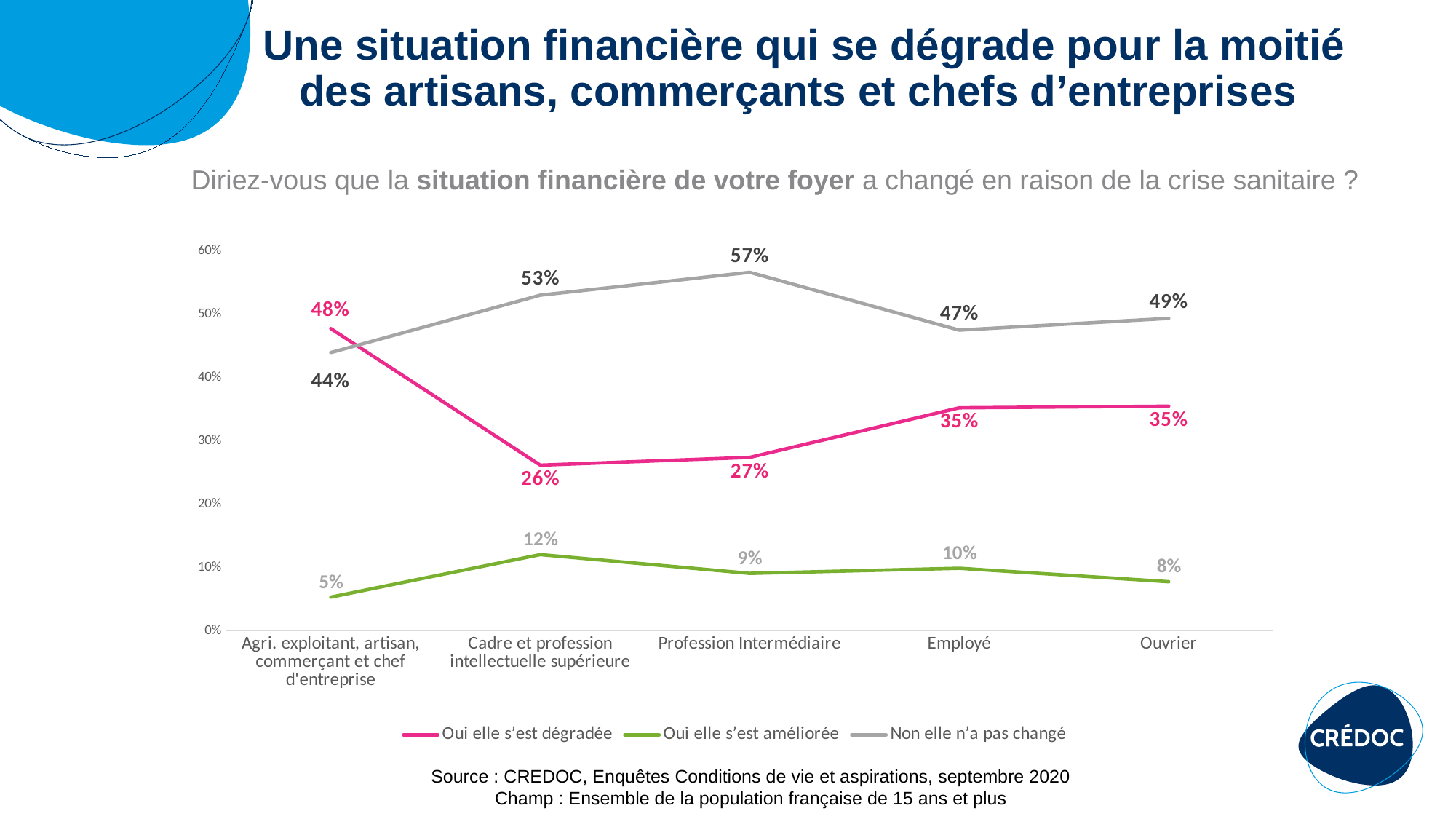

# Une situation financière qui se dégrade pour la moitié des artisans, commerçants et chefs d’entreprises
Diriez-vous que la situation financière de votre foyer a changé en raison de la crise sanitaire ?

### Chart

| Category | Oui elle s’est dégradée | Oui elle s’est améliorée | Non elle n’a pas changé |
|---|---|---|---|
| Agri. exploitant, artisan, commerçant et chef d'entreprise | 0.4772727272727273 | 0.053030303030303025 | 0.4393939393939394 |
| Cadre et profession intellectuelle supérieure | 0.26148409893992935 | 0.12014134275618375 | 0.5300353356890459 |
| Profession Intermédiaire | 0.2737819025522042 | 0.09048723897911833 | 0.5661252900232019 |
| Employé | 0.352112676056338 | 0.09859154929577464 | 0.4748490945674044 |
| Ouvrier | 0.3546666666666667 | 0.07733333333333334 | 0.49333333333333335 |
Source : CREDOC, Enquêtes Conditions de vie et aspirations, septembre 2020
Champ : Ensemble de la population française de 15 ans et plus